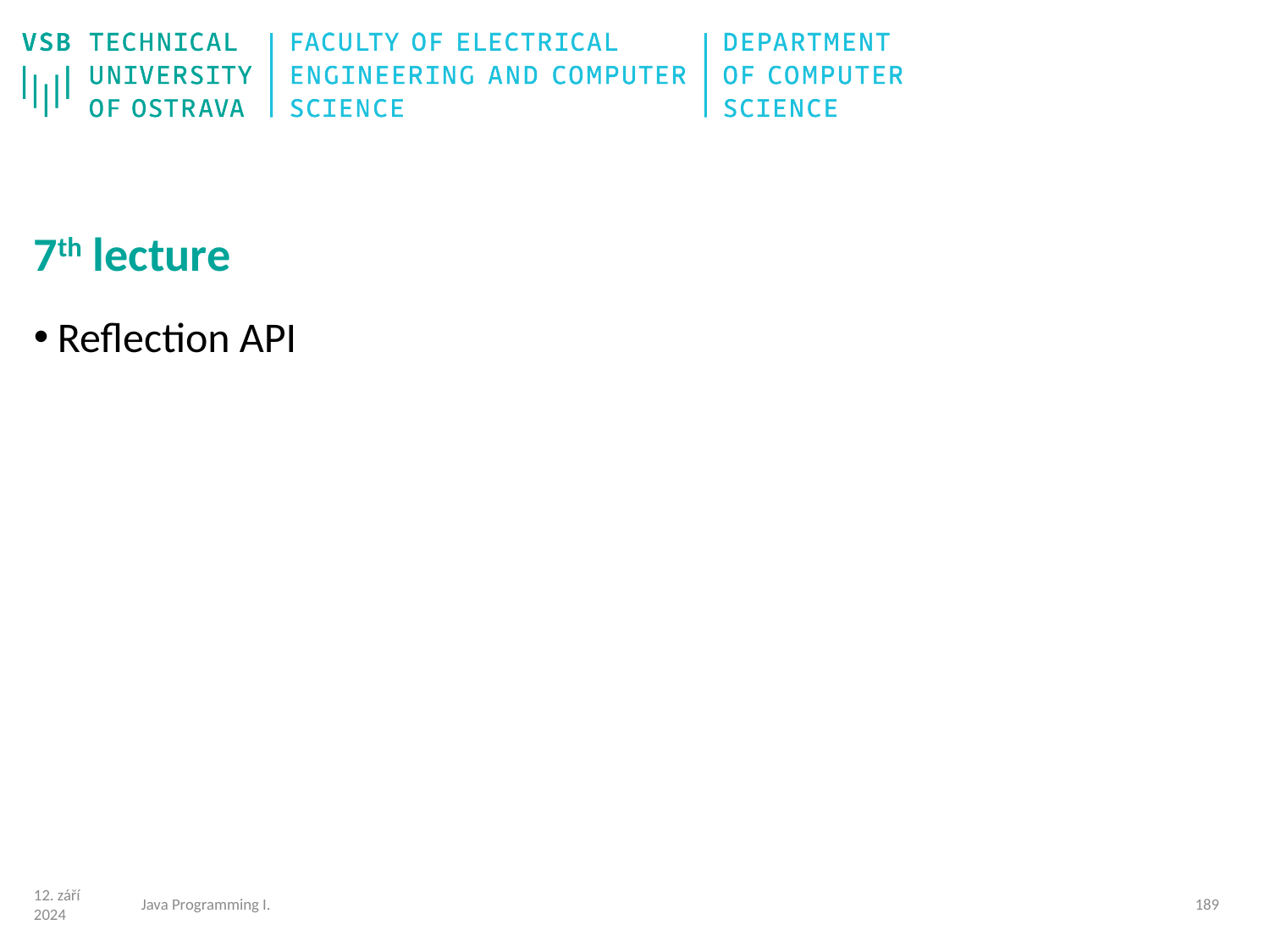

# 7th lecture
Reflection API
12. září 2024
Java Programming I.
189